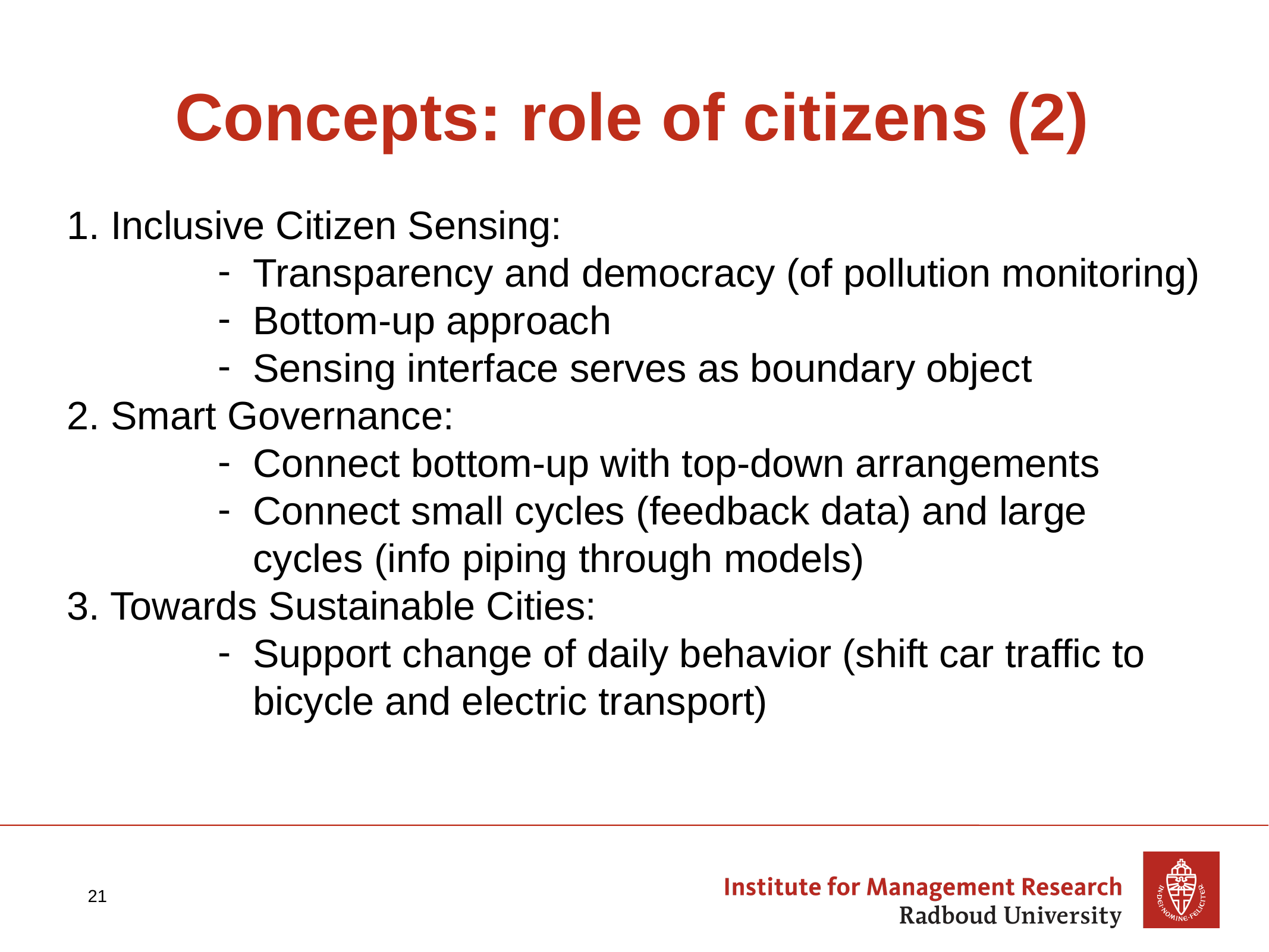

# Concepts: role of citizens (2)
1. Inclusive Citizen Sensing:
Transparency and democracy (of pollution monitoring)
Bottom-up approach
Sensing interface serves as boundary object
2. Smart Governance:
Connect bottom-up with top-down arrangements
Connect small cycles (feedback data) and large cycles (info piping through models)
3. Towards Sustainable Cities:
Support change of daily behavior (shift car traffic to bicycle and electric transport)

21